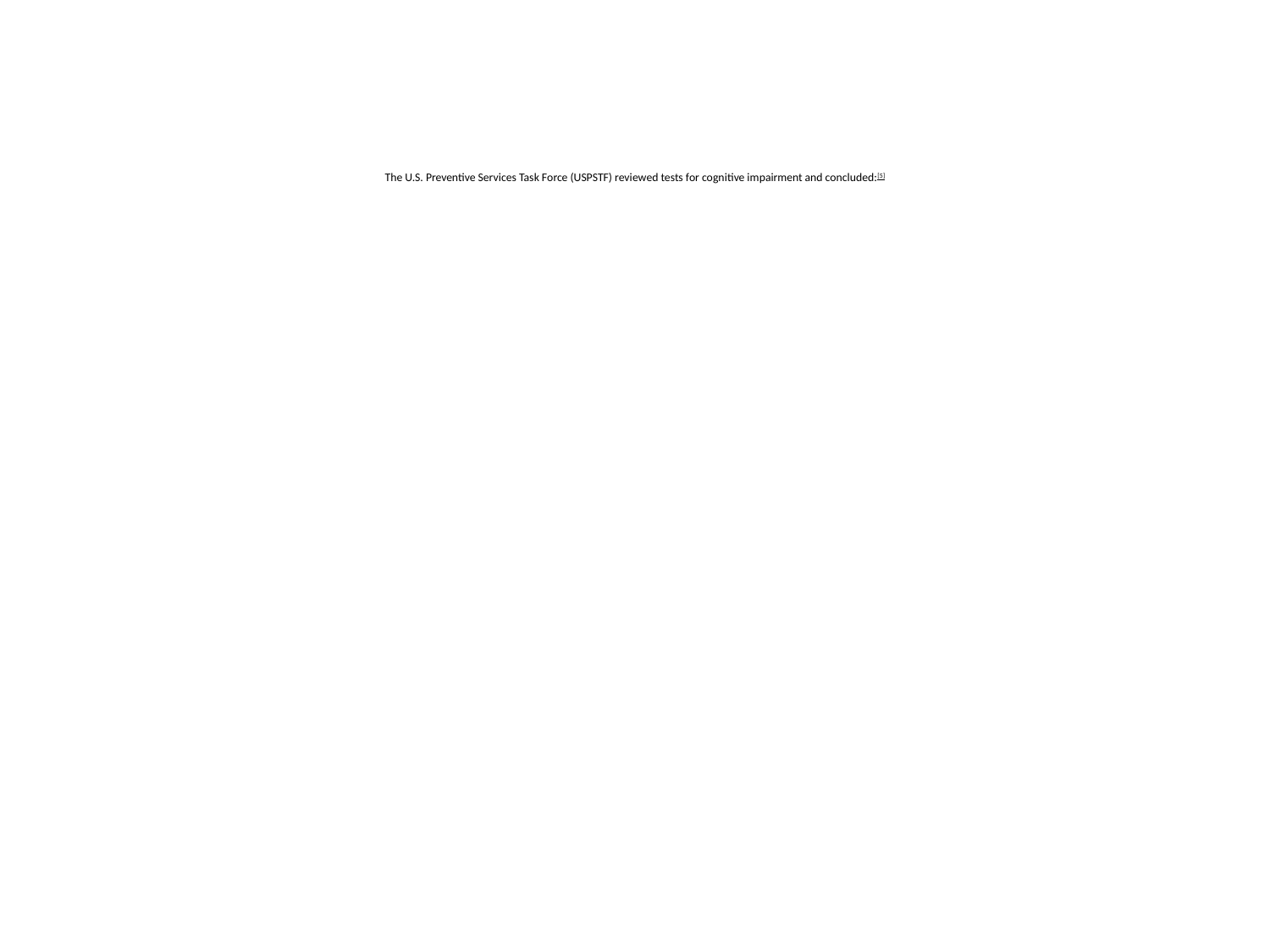

# The U.S. Preventive Services Task Force (USPSTF) reviewed tests for cognitive impairment and concluded:[5]